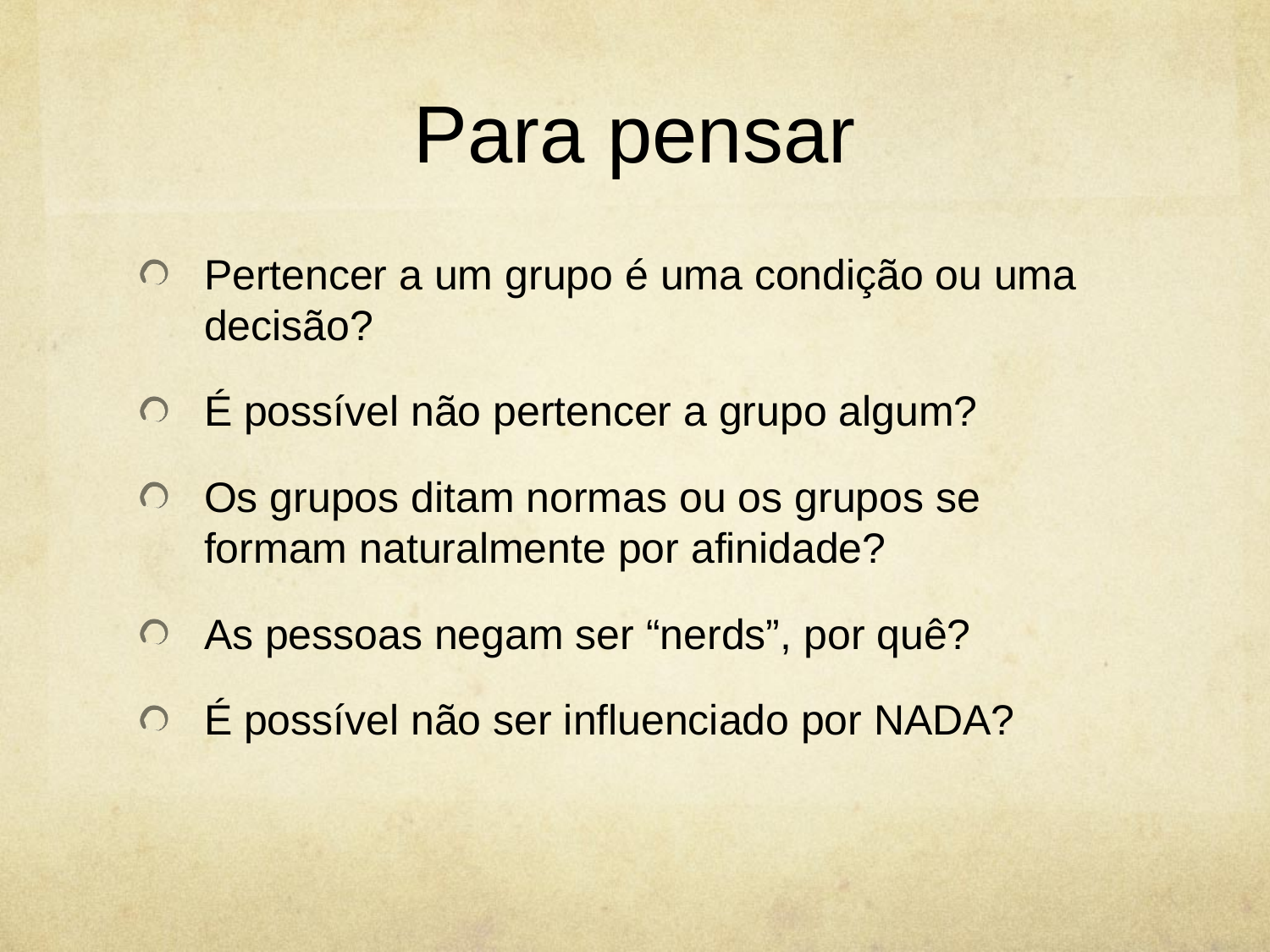

# Para pensar
Pertencer a um grupo é uma condição ou uma decisão?
É possível não pertencer a grupo algum?
Os grupos ditam normas ou os grupos se formam naturalmente por afinidade?
As pessoas negam ser “nerds”, por quê?
É possível não ser influenciado por NADA?